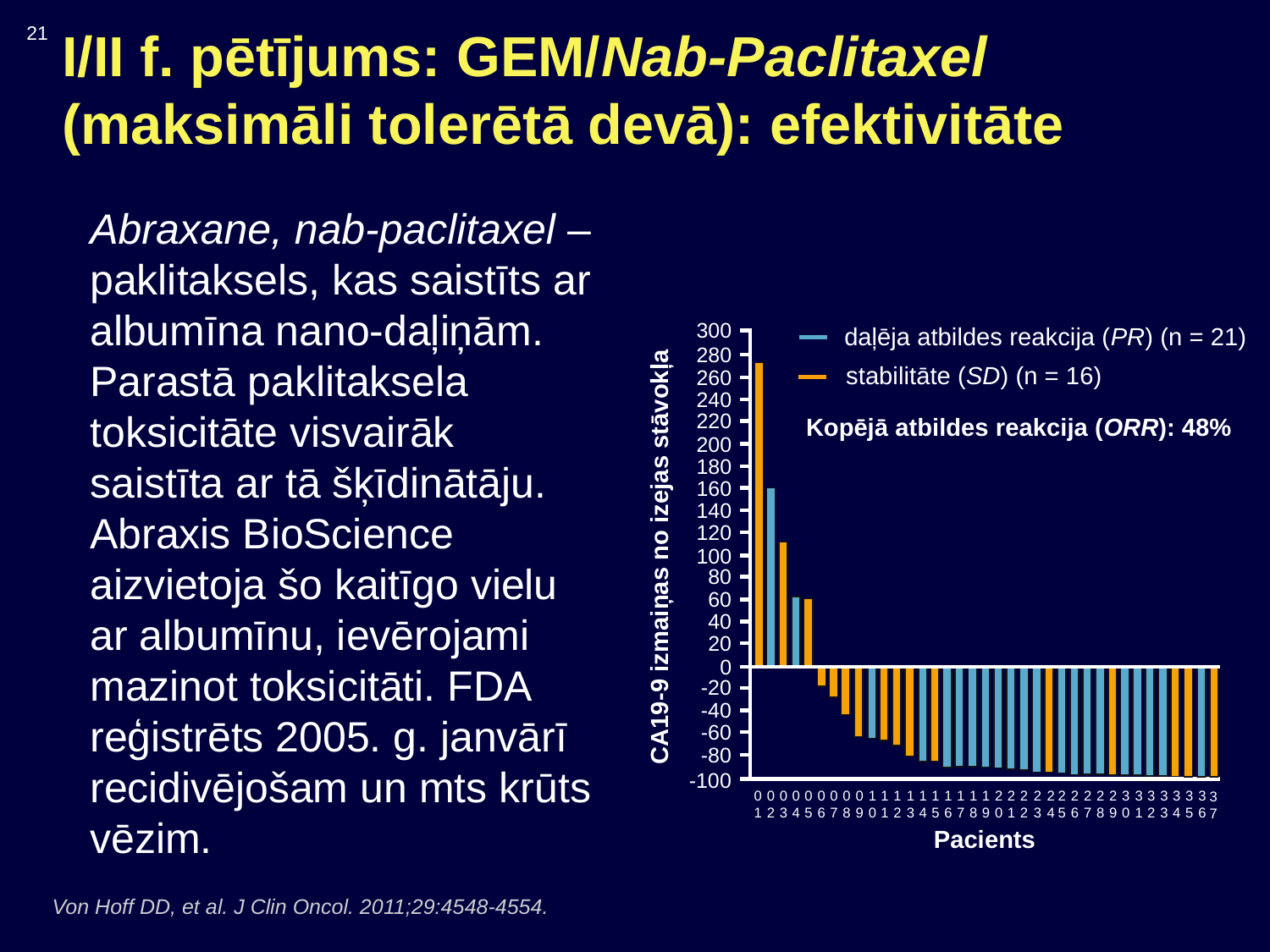

# I/II f. pētījums: GEM/Nab-Paclitaxel (maksimāli tolerētā devā): efektivitāte
21
Abraxane, nab-paclitaxel – paklitaksels, kas saistīts ar albumīna nano-daļiņām. Parastā paklitaksela toksicitāte visvairāk saistīta ar tā šķīdinātāju. Abraxis BioScience aizvietoja šo kaitīgo vielu ar albumīnu, ievērojami mazinot toksicitāti. FDA reģistrēts 2005. g. janvārī  recidivējošam un mts krūts vēzim.
300
daļēja atbildes reakcija (PR) (n = 21)
280
stabilitāte (SD) (n = 16)
260

240
220
Kopējā atbildes reakcija (ORR): 48%
200
180
160

140
120
CA19-9 izmaiņas no izejas stāvokļa
100

80
60

40
20
0

-20
-40
-60
-80
-100
0
1
0
2
0
3
0
4
0
5
0
6
0
7
0
8
0
9
1
0
1
1
1
2
1
3
1
4
1
5
1
6
1
7
1
8
1
9
2
0
2
1
2
2
2
3
2
4
2
5
2
6
2
7
2
8
2
9
3
0
3
1
3
2
3
3
3
4
3
5
3
6
3
7
Pacients
Von Hoff DD, et al. J Clin Oncol. 2011;29:4548-4554.